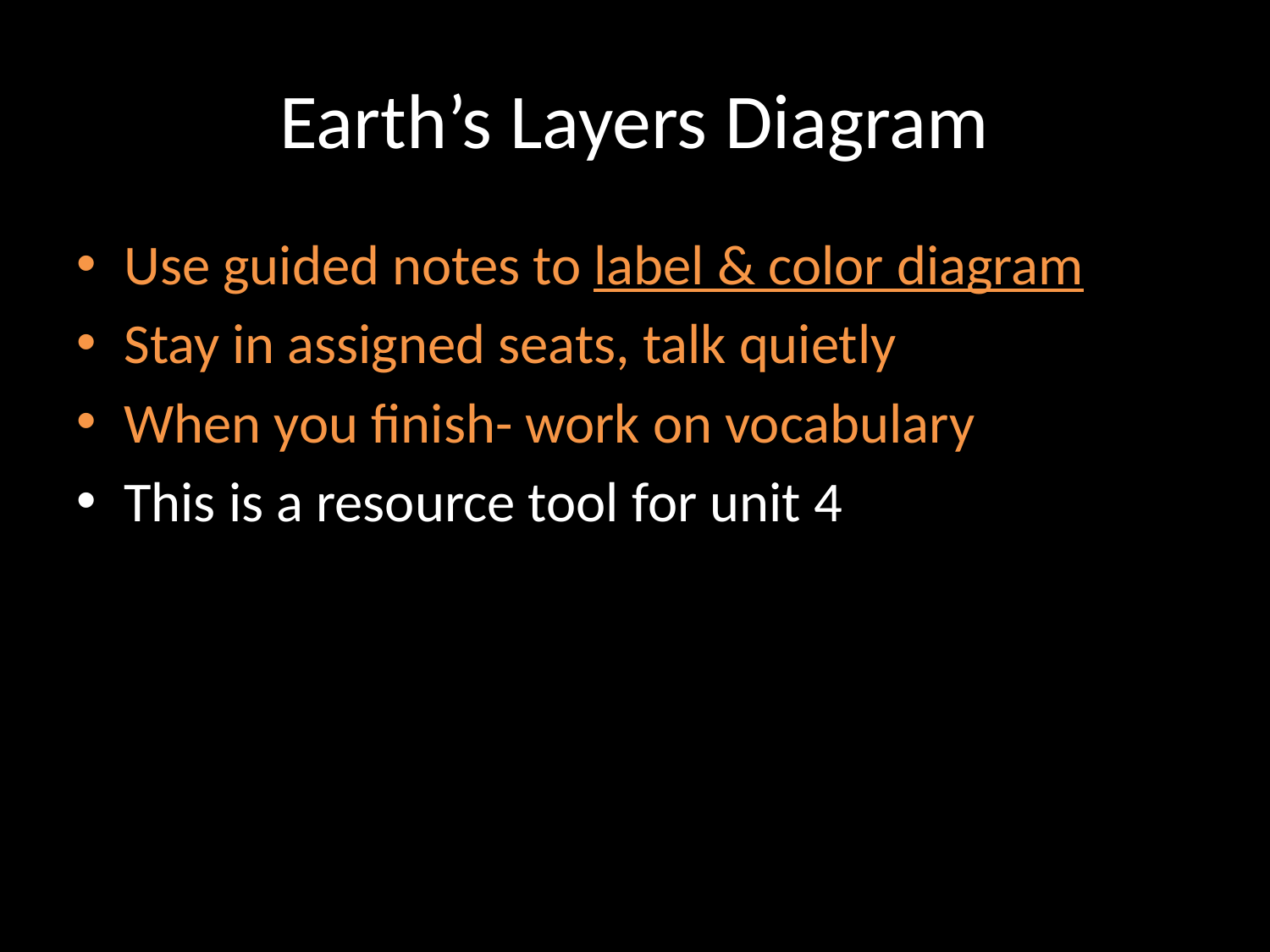

# Earth’s Layers Diagram
Use guided notes to label & color diagram
Stay in assigned seats, talk quietly
When you finish- work on vocabulary
This is a resource tool for unit 4